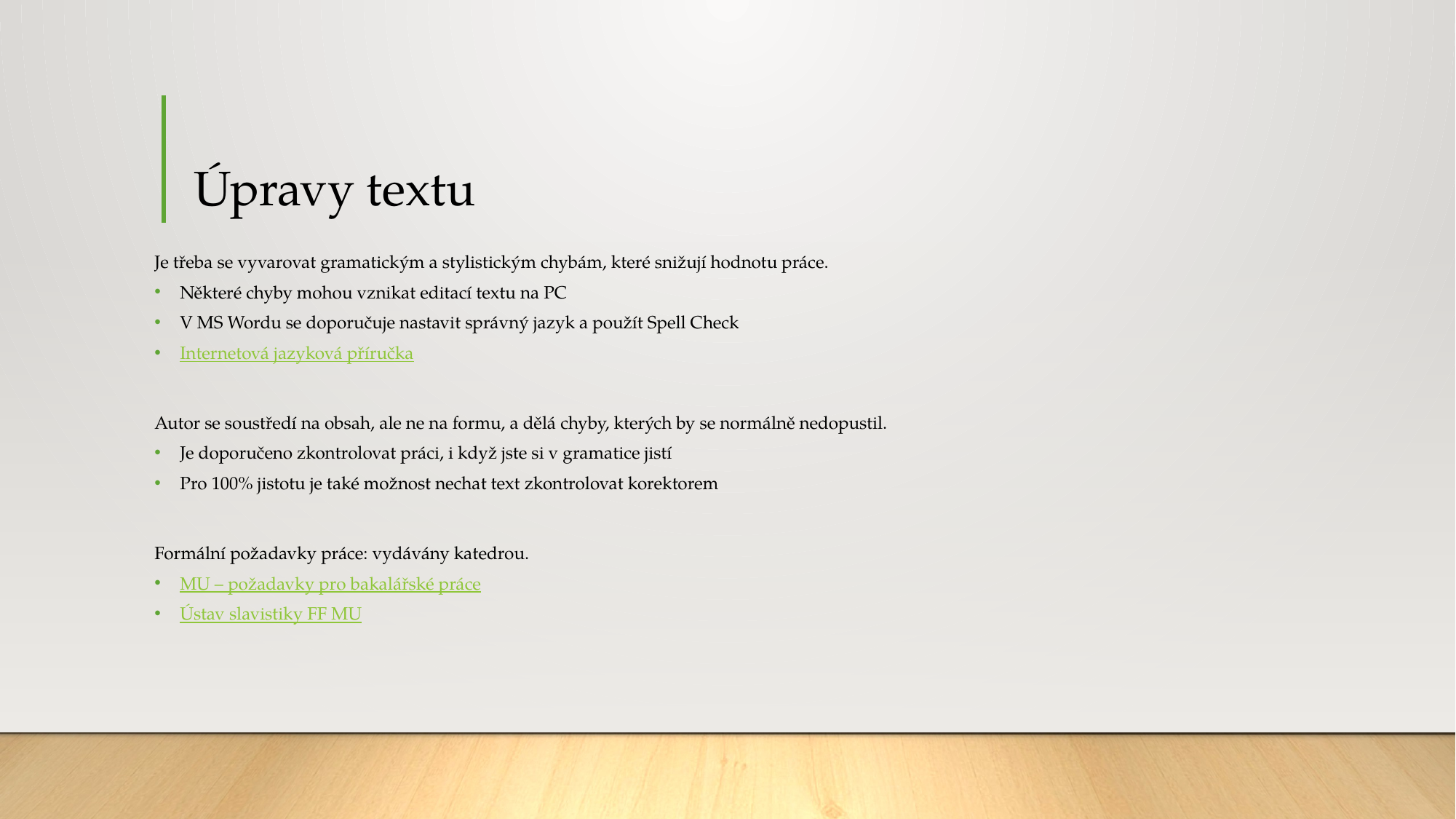

# Úpravy textu
Je třeba se vyvarovat gramatickým a stylistickým chybám, které snižují hodnotu práce.
Některé chyby mohou vznikat editací textu na PC
V MS Wordu se doporučuje nastavit správný jazyk a použít Spell Check
Internetová jazyková příručka

Autor se soustředí na obsah, ale ne na formu, a dělá chyby, kterých by se normálně nedopustil.
Je doporučeno zkontrolovat práci, i když jste si v gramatice jistí
Pro 100% jistotu je také možnost nechat text zkontrolovat korektorem

Formální požadavky práce: vydávány katedrou.
MU – požadavky pro bakalářské práce
Ústav slavistiky FF MU